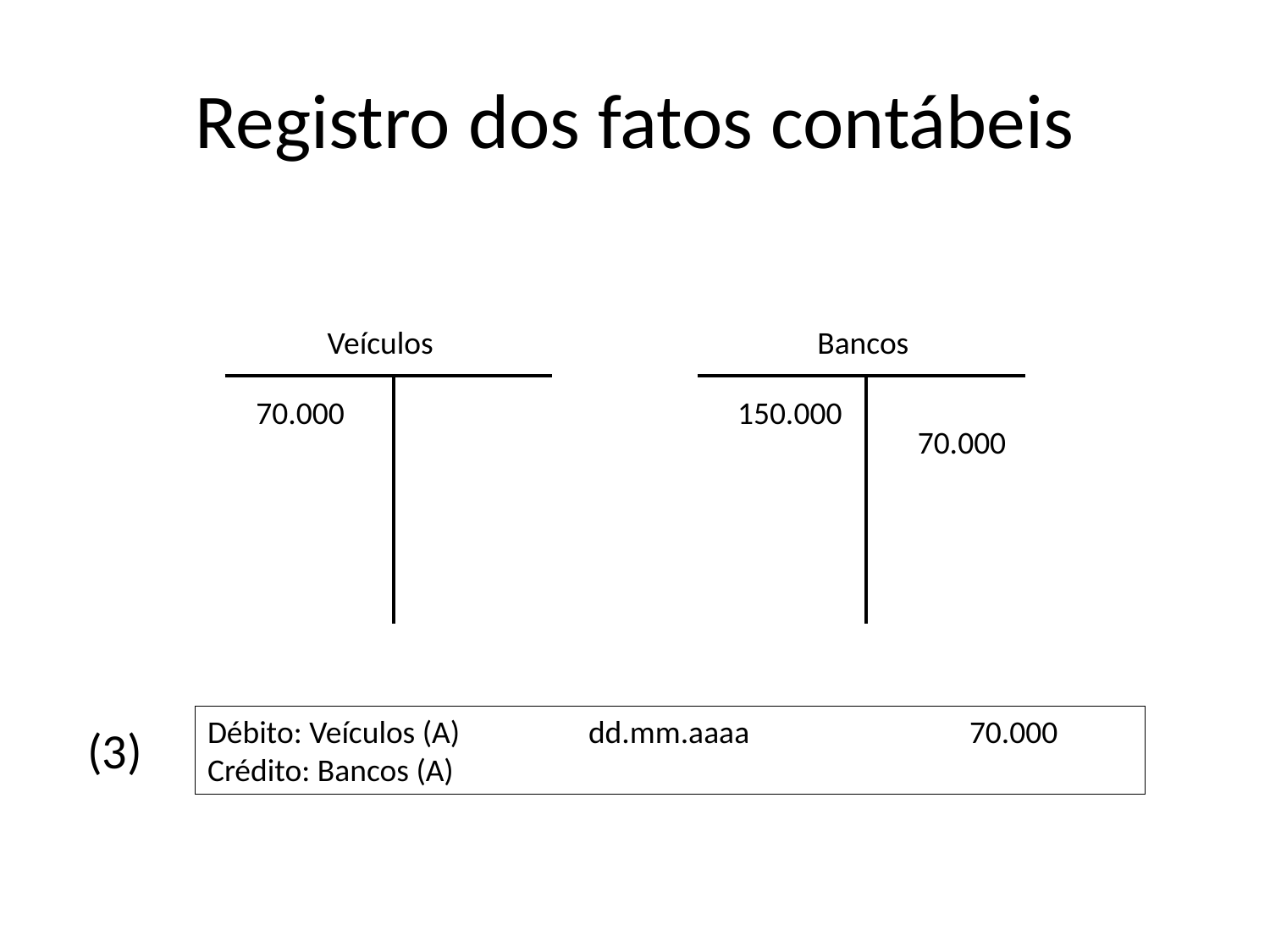

# Registro dos fatos contábeis
Veículos
Bancos
70.000
150.000
70.000
Débito: Veículos (A)		dd.mm.aaaa		70.000
Crédito: Bancos (A)
(3)